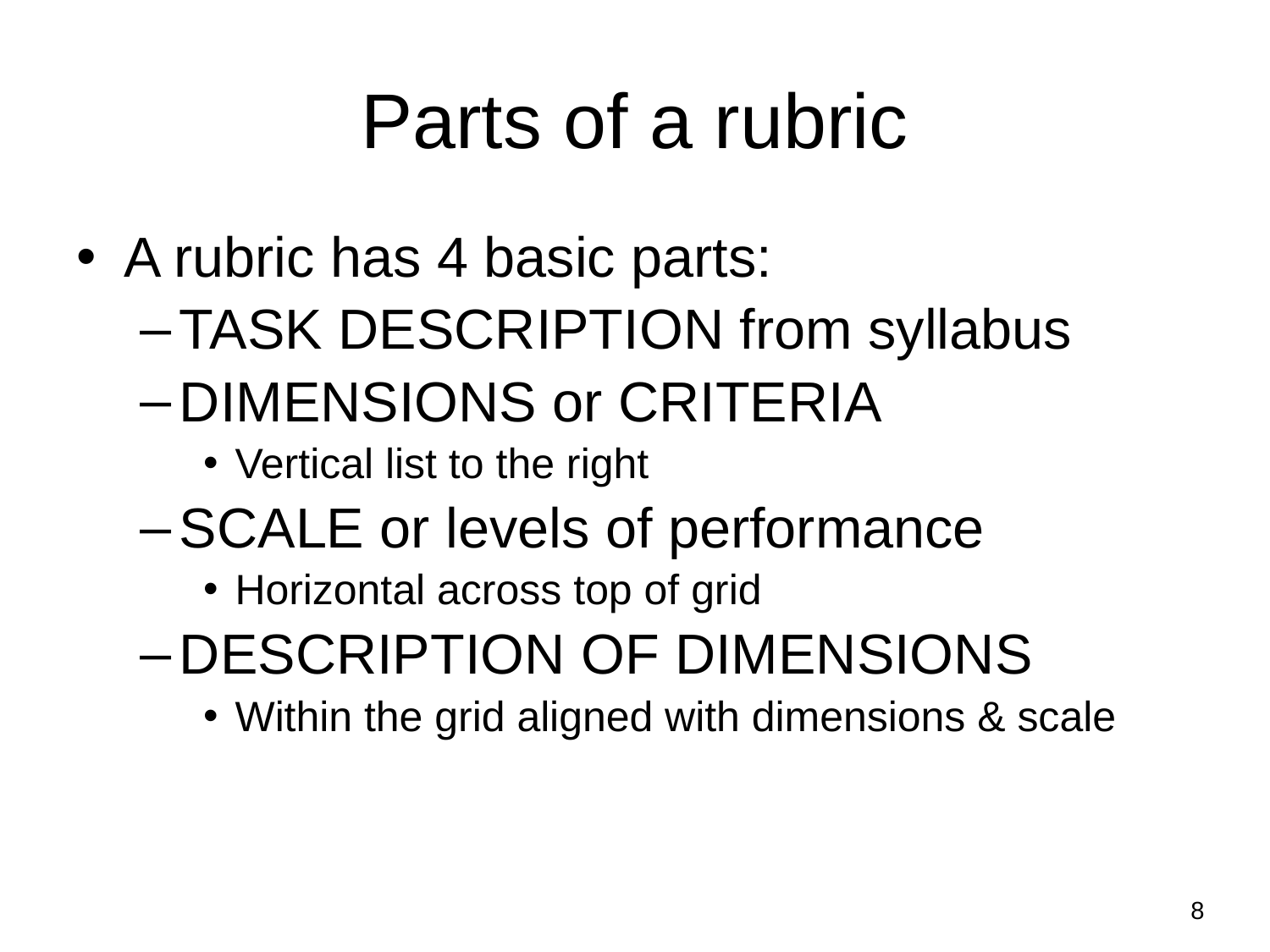

# Parts of a rubric
A rubric has 4 basic parts:
TASK DESCRIPTION from syllabus
DIMENSIONS or CRITERIA
Vertical list to the right
SCALE or levels of performance
Horizontal across top of grid
DESCRIPTION OF DIMENSIONS
Within the grid aligned with dimensions & scale

8